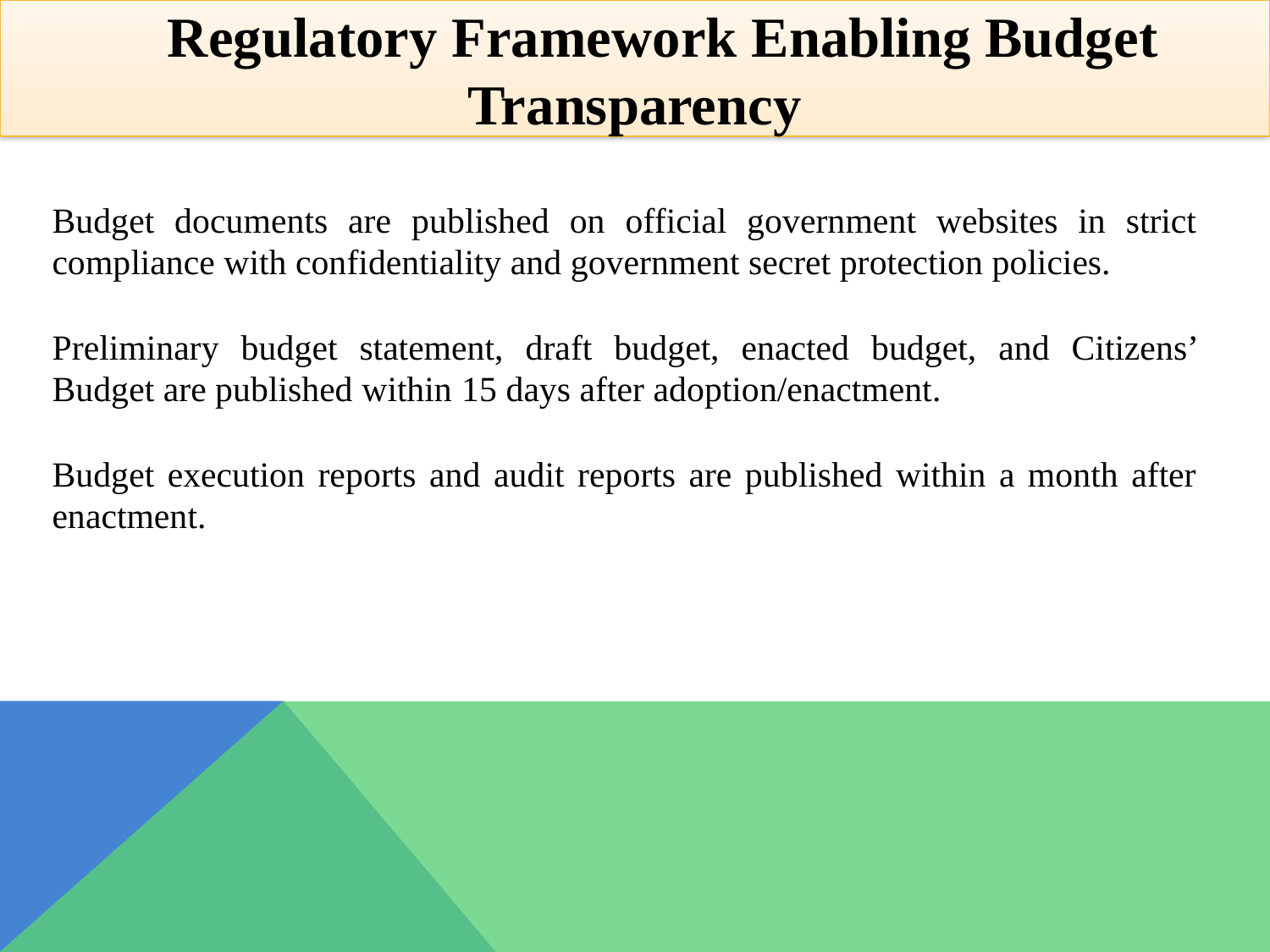

Regulatory Framework Enabling Budget Transparency

Budget documents are published on official government websites in strict compliance with confidentiality and government secret protection policies.

Preliminary budget statement, draft budget, enacted budget, and Citizens’ Budget are published within 15 days after adoption/enactment.

Budget execution reports and audit reports are published within a month after enactment.